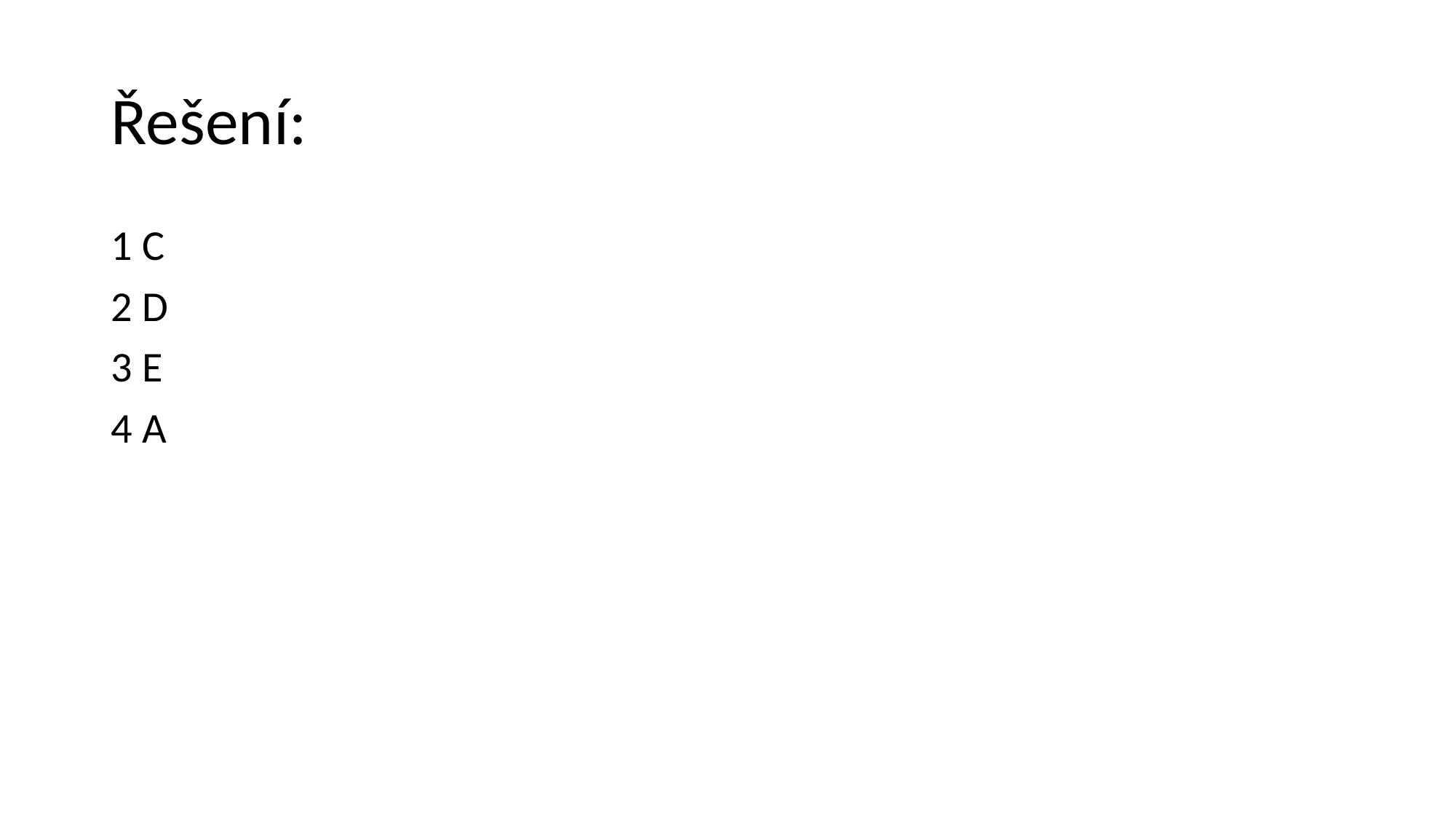

# Řešení:
1 C
2 D
3 E
4 A